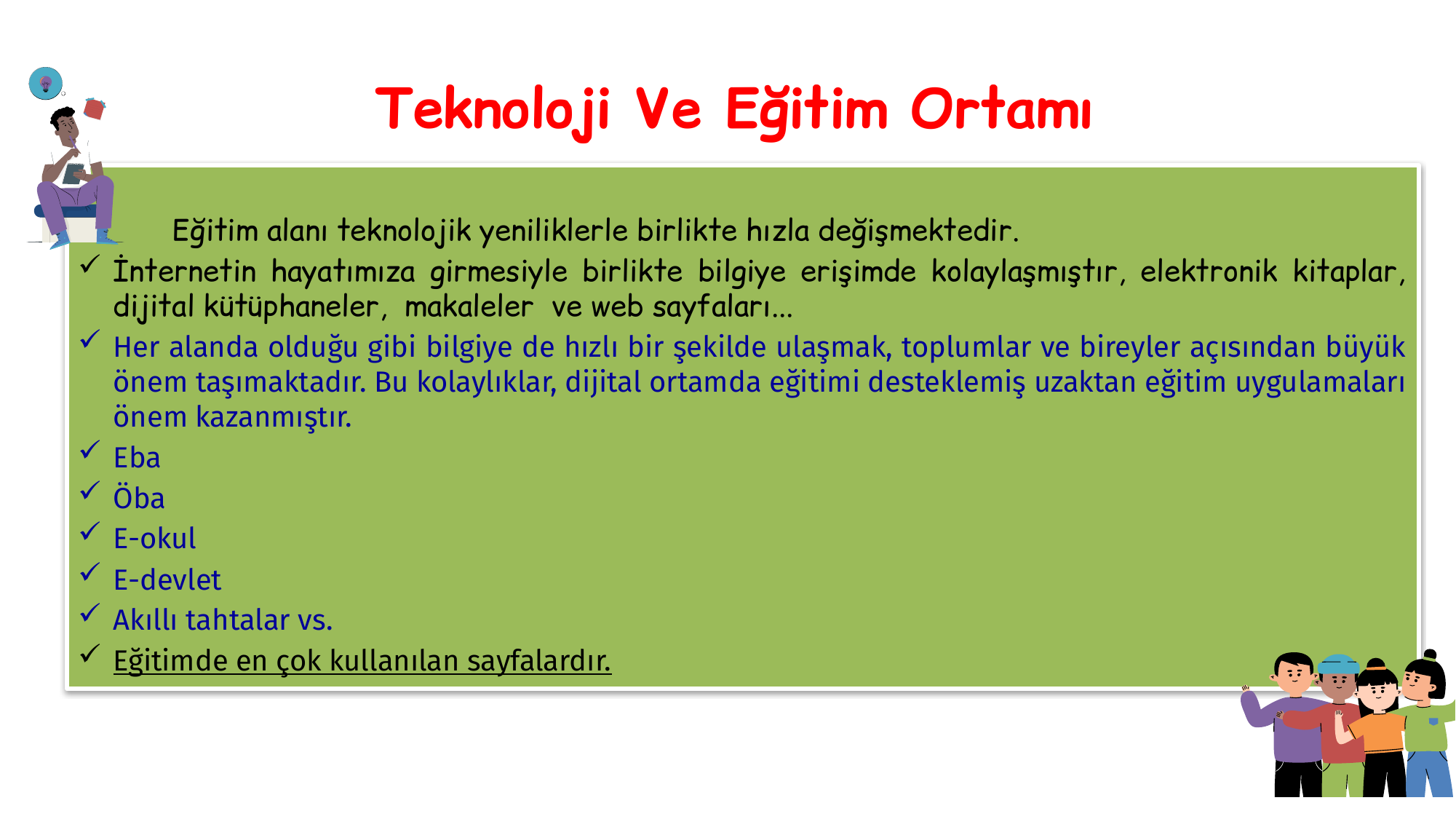

# Teknoloji Ve Eğitim Ortamı

Eğitim alanı teknolojik yeniliklerle birlikte hızla değişmektedir.
İnternetin hayatımıza girmesiyle birlikte bilgiye erişimde kolaylaşmıştır, elektronik kitaplar, dijital kütüphaneler,  makaleler  ve web sayfaları...
Her alanda olduğu gibi bilgiye de hızlı bir şekilde ulaşmak, toplumlar ve bireyler açısından büyük önem taşımaktadır. Bu kolaylıklar, dijital ortamda eğitimi desteklemiş uzaktan eğitim uygulamaları önem kazanmıştır.
Eba
Öba
E-okul
E-devlet
Akıllı tahtalar vs.
Eğitimde en çok kullanılan sayfalardır.